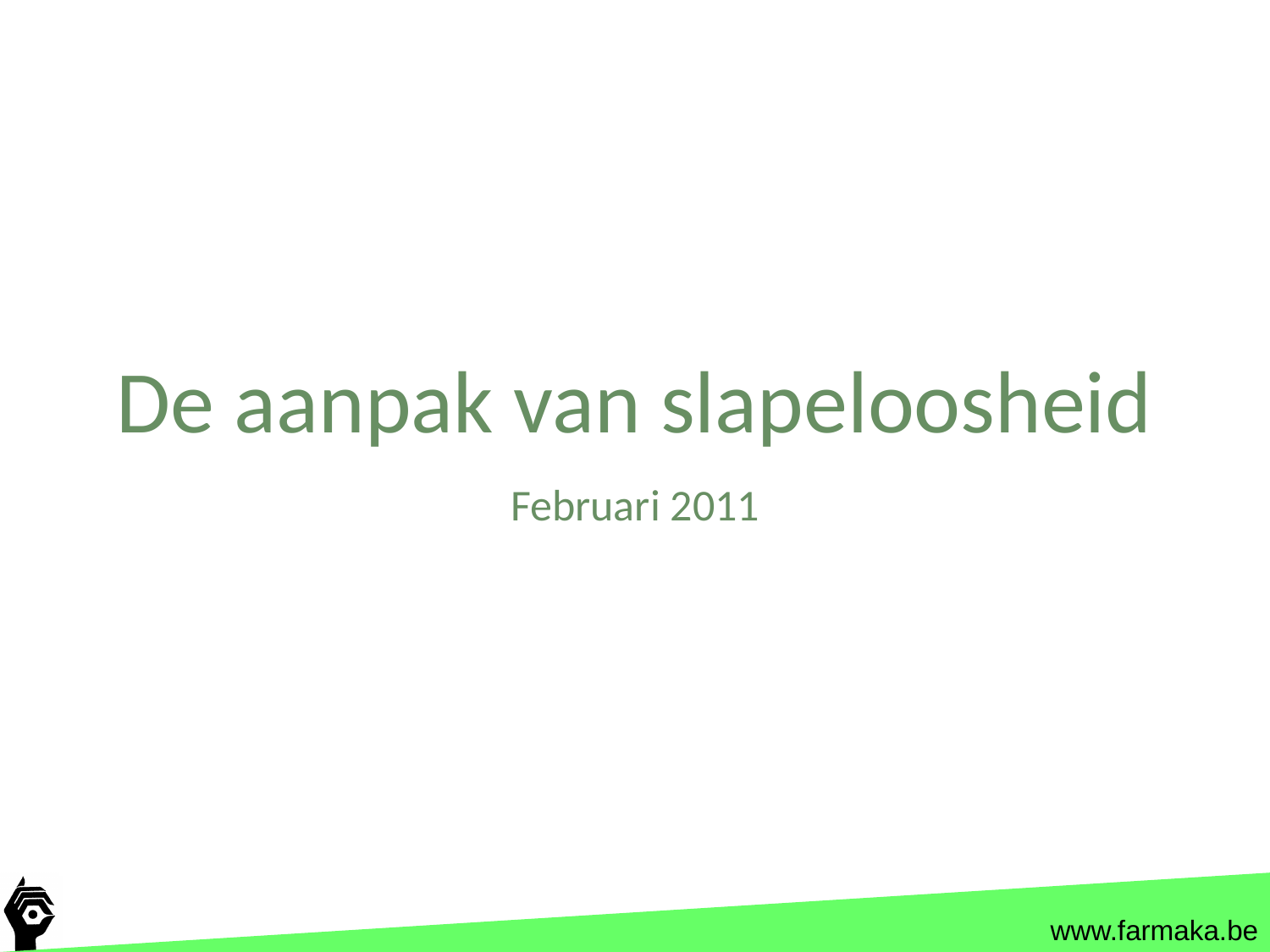

# De aanpak van slapeloosheid
Februari 2011